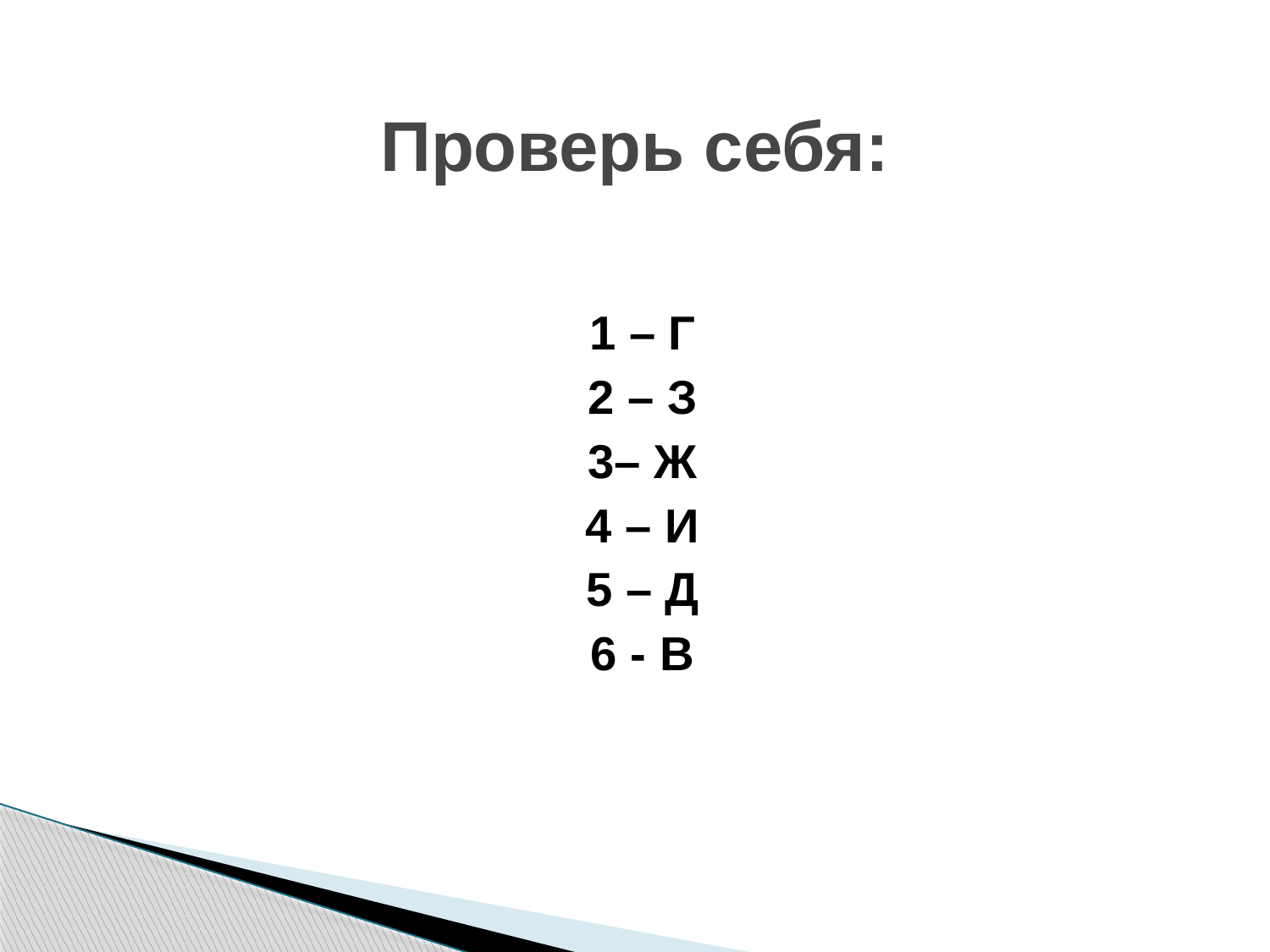

# Проверь себя:
1 – Г
2 – З
3– Ж
4 – И
5 – Д
6 - В